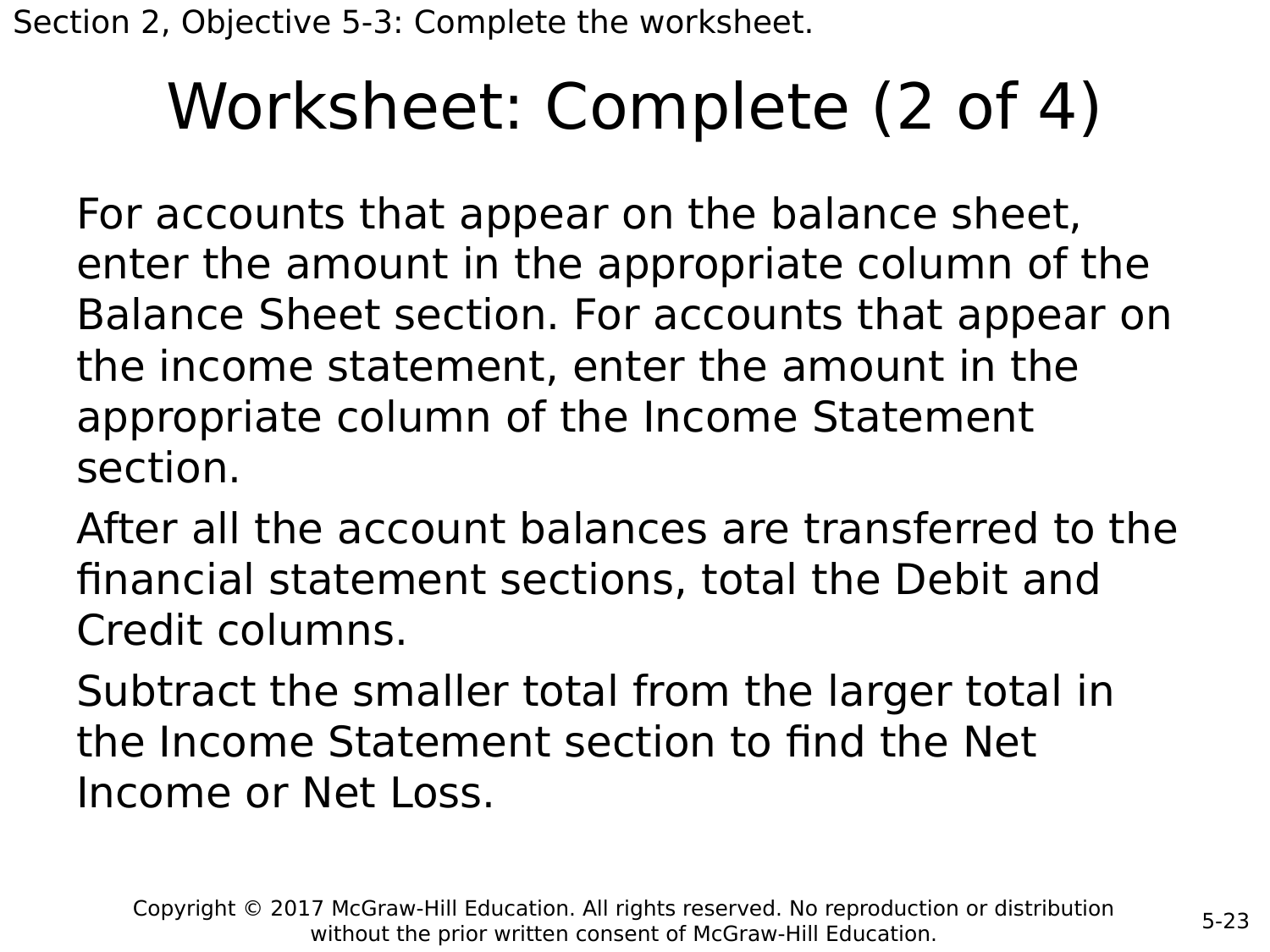

Section 2, Objective 5-3: Complete the worksheet.
# Worksheet: Complete (2 of 4)
For accounts that appear on the balance sheet, enter the amount in the appropriate column of the Balance Sheet section. For accounts that appear on the income statement, enter the amount in the appropriate column of the Income Statement section.
After all the account balances are transferred to the financial statement sections, total the Debit and Credit columns.
Subtract the smaller total from the larger total in the Income Statement section to find the Net Income or Net Loss.